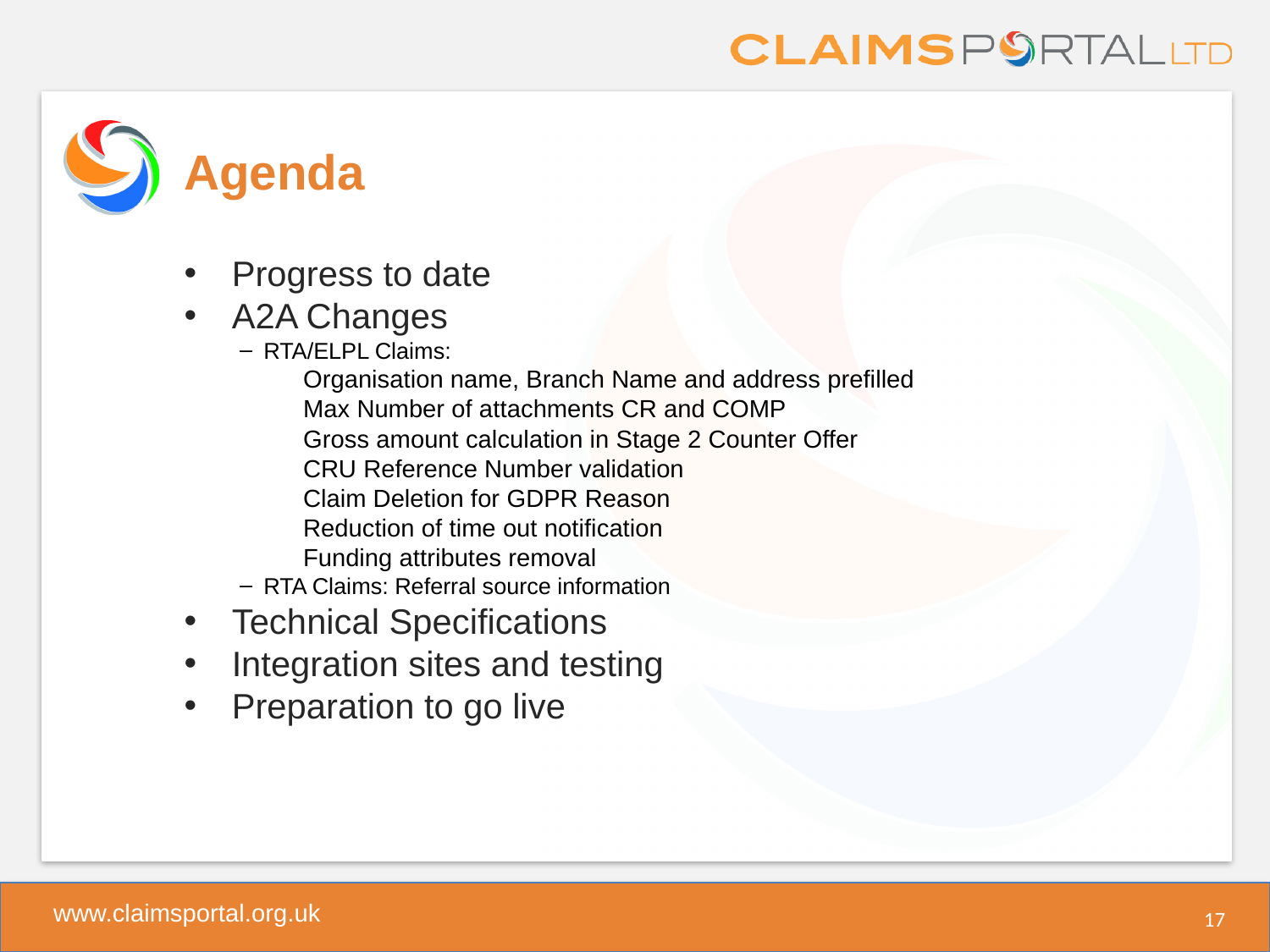

# Agenda
Progress to date
A2A Changes
RTA/ELPL Claims:
Organisation name, Branch Name and address prefilled
Max Number of attachments CR and COMP
Gross amount calculation in Stage 2 Counter Offer
CRU Reference Number validation
Claim Deletion for GDPR Reason
Reduction of time out notification
Funding attributes removal
RTA Claims: Referral source information
Technical Specifications
Integration sites and testing
Preparation to go live

17